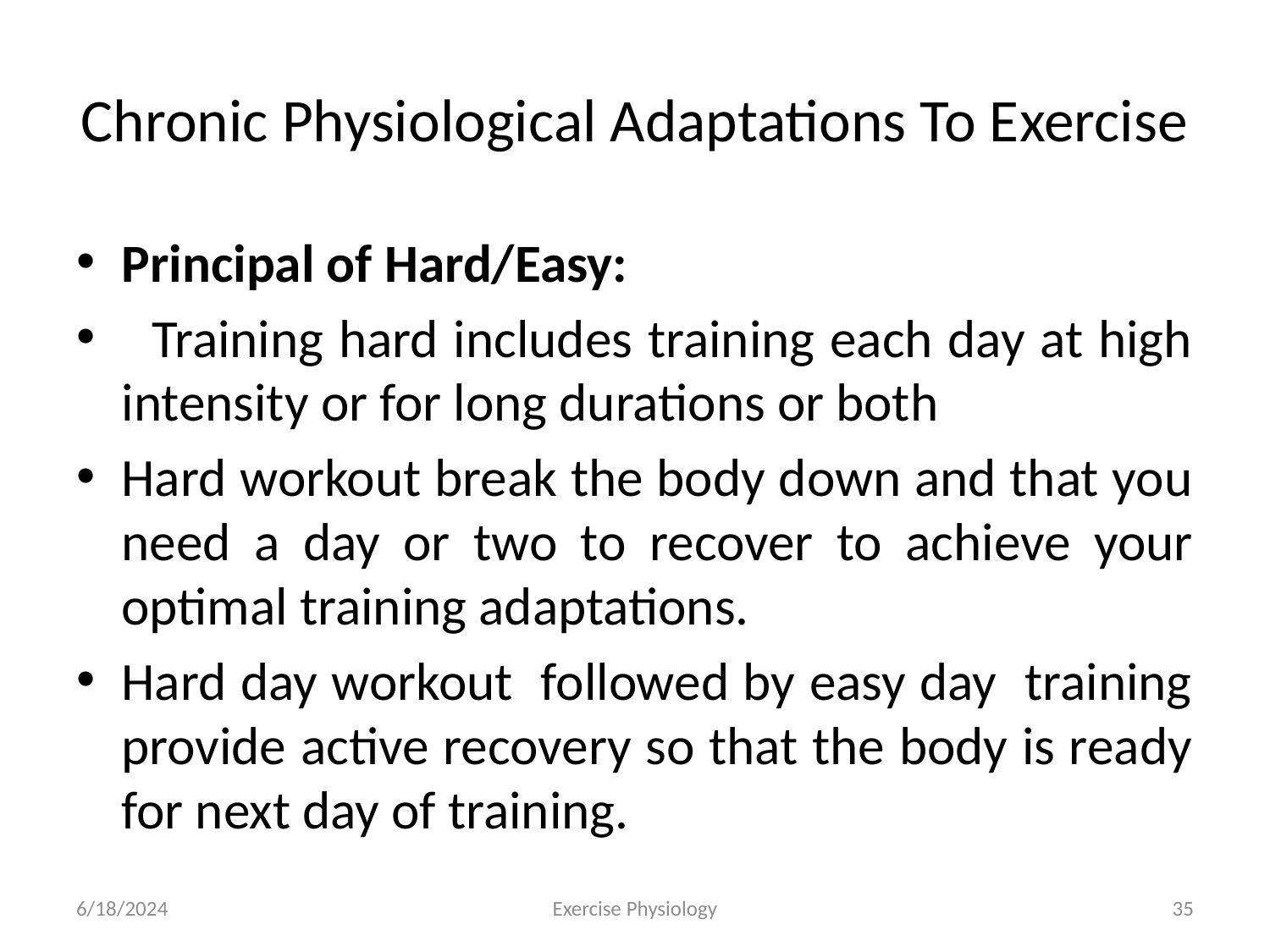

# Chronic Physiological Adaptations To Exercise
Principal of Hard/Easy:
  Training hard includes training each day at high intensity or for long durations or both
Hard workout break the body down and that you need a day or two to recover to achieve your optimal training adaptations.
Hard day workout  followed by easy day  training provide active recovery so that the body is ready for next day of training.
6/18/2024
Exercise Physiology
35